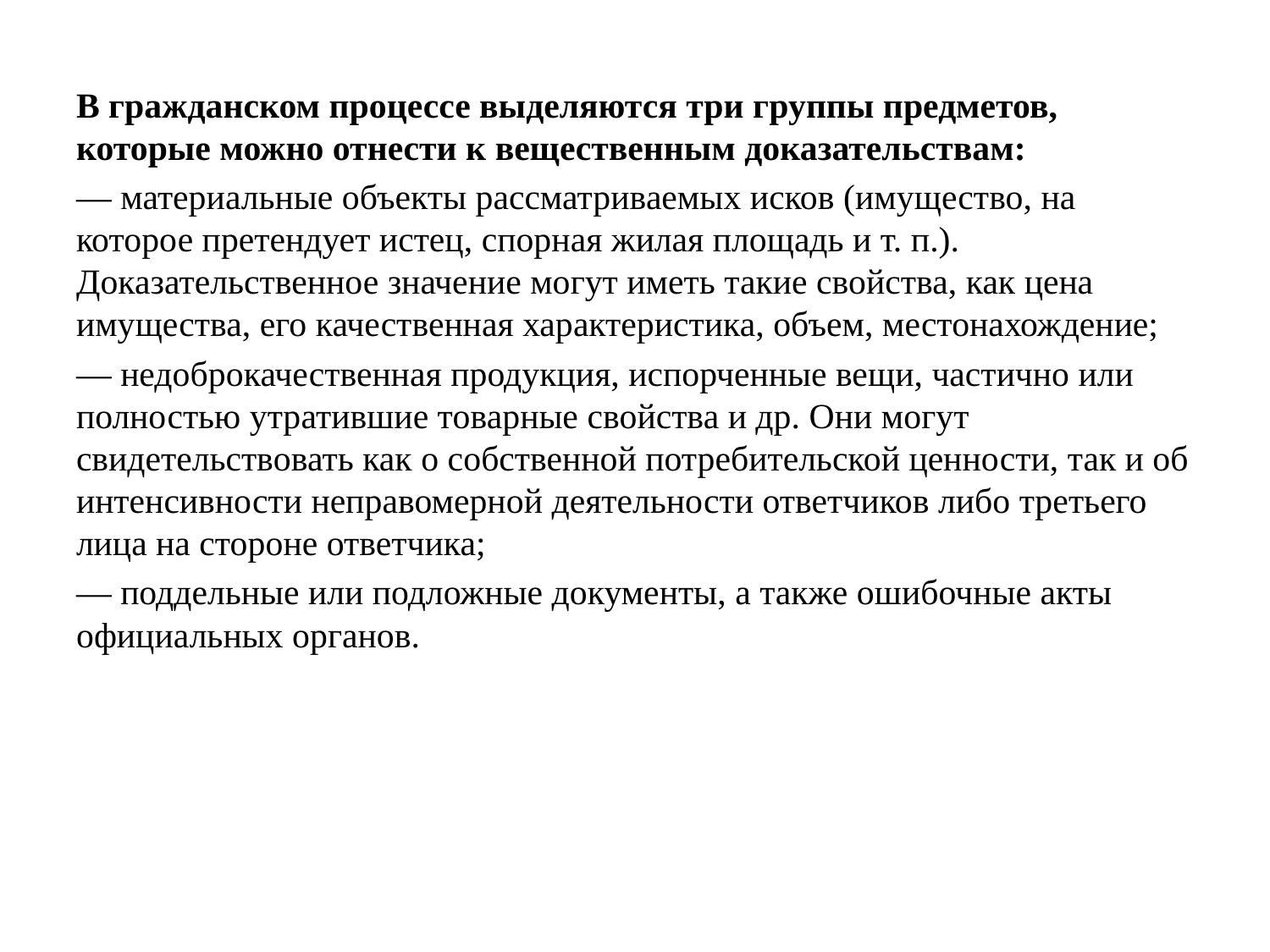

В гражданском процессе выделяются три группы предметов, которые можно отнести к вещественным доказательствам:
— материальные объекты рассматриваемых исков (имущество, на которое претендует истец, спорная жилая площадь и т. п.). Доказательственное значение могут иметь такие свойства, как цена имущества, его качественная характеристика, объем, местонахождение;
— недоброкачественная продукция, испорченные вещи, частично или полностью утратившие товарные свойства и др. Они могут свидетельствовать как о собственной потребительской ценности, так и об интенсивности неправомерной деятельности ответчиков либо третьего лица на стороне ответчика;
— поддельные или подложные документы, а также ошибочные акты официальных органов.